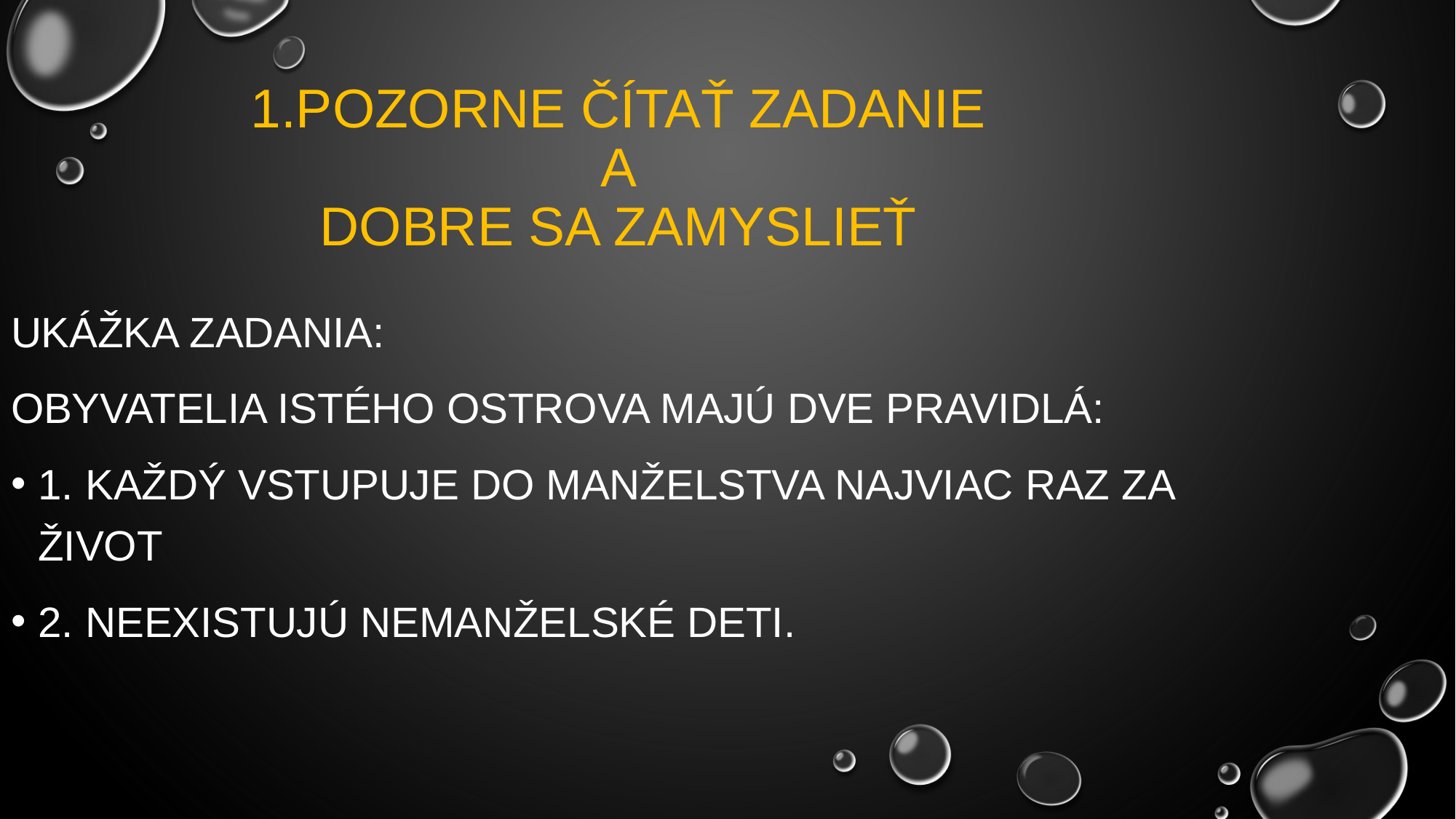

1.Pozorne čítať zadanie
a
dobre sa zamyslieť
Ukážka zadania:
Obyvatelia istého ostrova majú dve pravidlá:
1. každý vstupuje do manželstva najviac raz za život
2. neexistujú nemanželské deti.